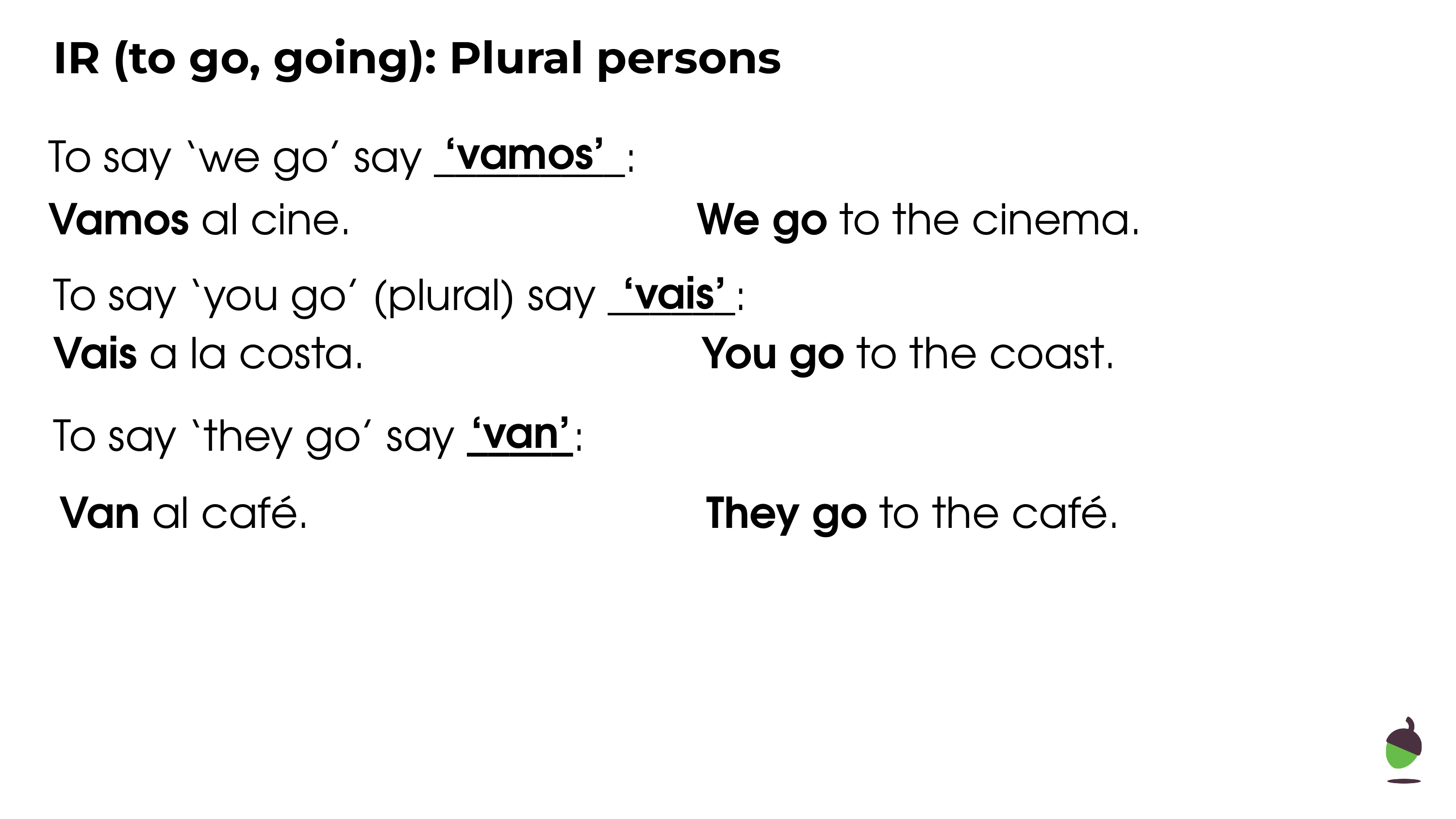

# IR (to go, going): Plural persons

‘vamos’
To say ‘we go’ say _________:
Vamos al cine.
We go to the cinema.
‘vais’
To say ‘you go’ (plural) say ______:
Vais a la costa.
You go to the coast.
‘van’
To say ‘they go’ say _____:
They go to the café.
Van al café.